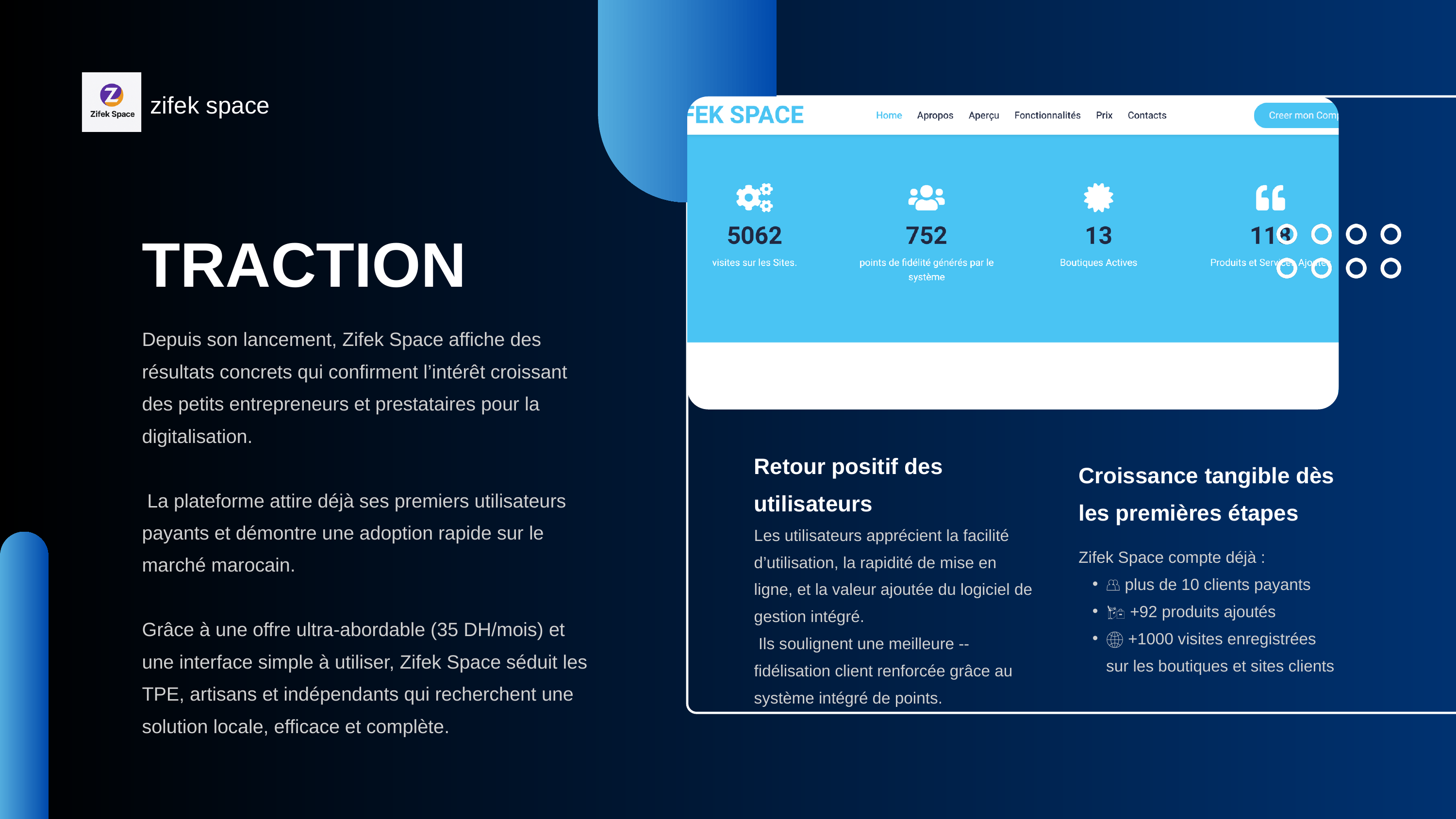

zifek space

TRACTION

Depuis son lancement, Zifek Space affiche des résultats concrets qui confirment l’intérêt croissant des petits entrepreneurs et prestataires pour la digitalisation.

 La plateforme attire déjà ses premiers utilisateurs payants et démontre une adoption rapide sur le marché marocain.

Grâce à une offre ultra-abordable (35 DH/mois) et une interface simple à utiliser, Zifek Space séduit les TPE, artisans et indépendants qui recherchent une solution locale, efficace et complète.

Retour positif des utilisateurs
Croissance tangible dès les premières étapes
Les utilisateurs apprécient la facilité d’utilisation, la rapidité de mise en ligne, et la valeur ajoutée du logiciel de gestion intégré.
 Ils soulignent une meilleure -- fidélisation client renforcée grâce au système intégré de points.
Zifek Space compte déjà :
👥 plus de 10 clients payants
🛍️ +92 produits ajoutés
🌐 +1000 visites enregistrées sur les boutiques et sites clients